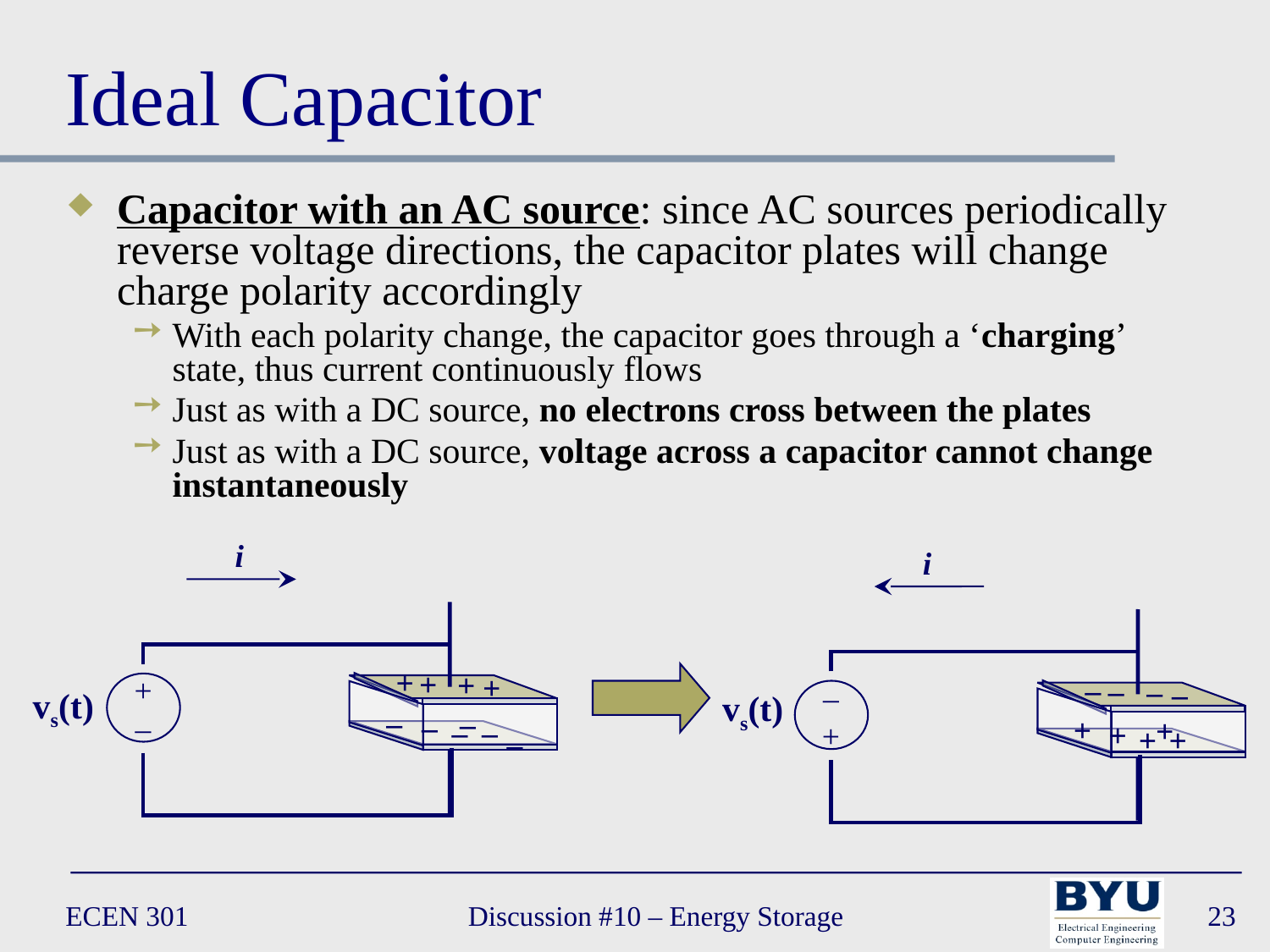

# Ideal Capacitor
Capacitor with an AC source: since AC sources periodically reverse voltage directions, the capacitor plates will change charge polarity accordingly
With each polarity change, the capacitor goes through a ‘charging’ state, thus current continuously flows
Just as with a DC source, no electrons cross between the plates
Just as with a DC source, voltage across a capacitor cannot change instantaneously
i

–
+
–

–

+
–

–
+
+

–
+
–

vs(t)
i

–
–
–
–
–
+
vs(t)

+
+

+

+
+

ECEN 301
Discussion #10 – Energy Storage
23